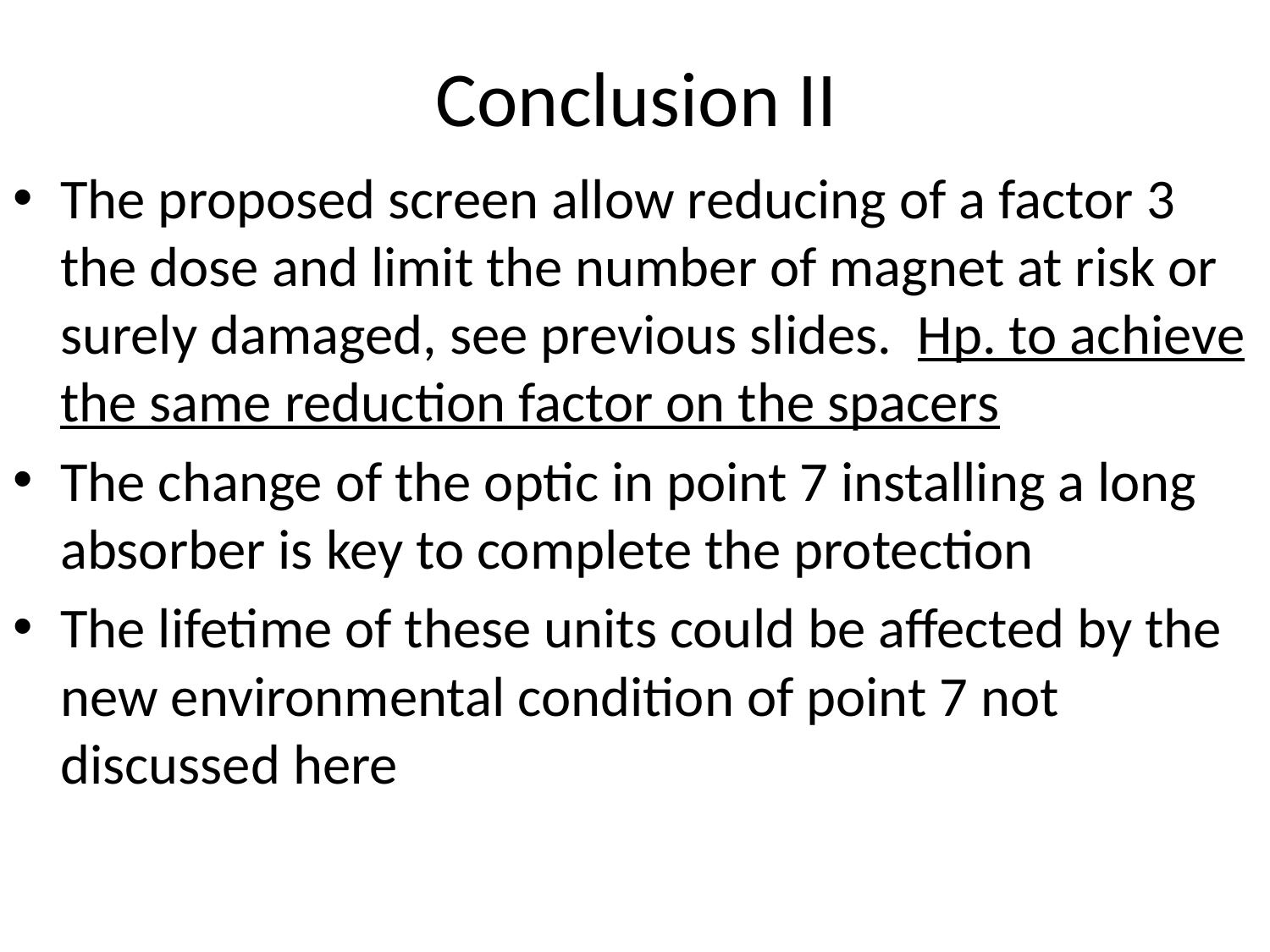

# Conclusion II
The proposed screen allow reducing of a factor 3 the dose and limit the number of magnet at risk or surely damaged, see previous slides.  Hp. to achieve the same reduction factor on the spacers
The change of the optic in point 7 installing a long absorber is key to complete the protection
The lifetime of these units could be affected by the new environmental condition of point 7 not discussed here